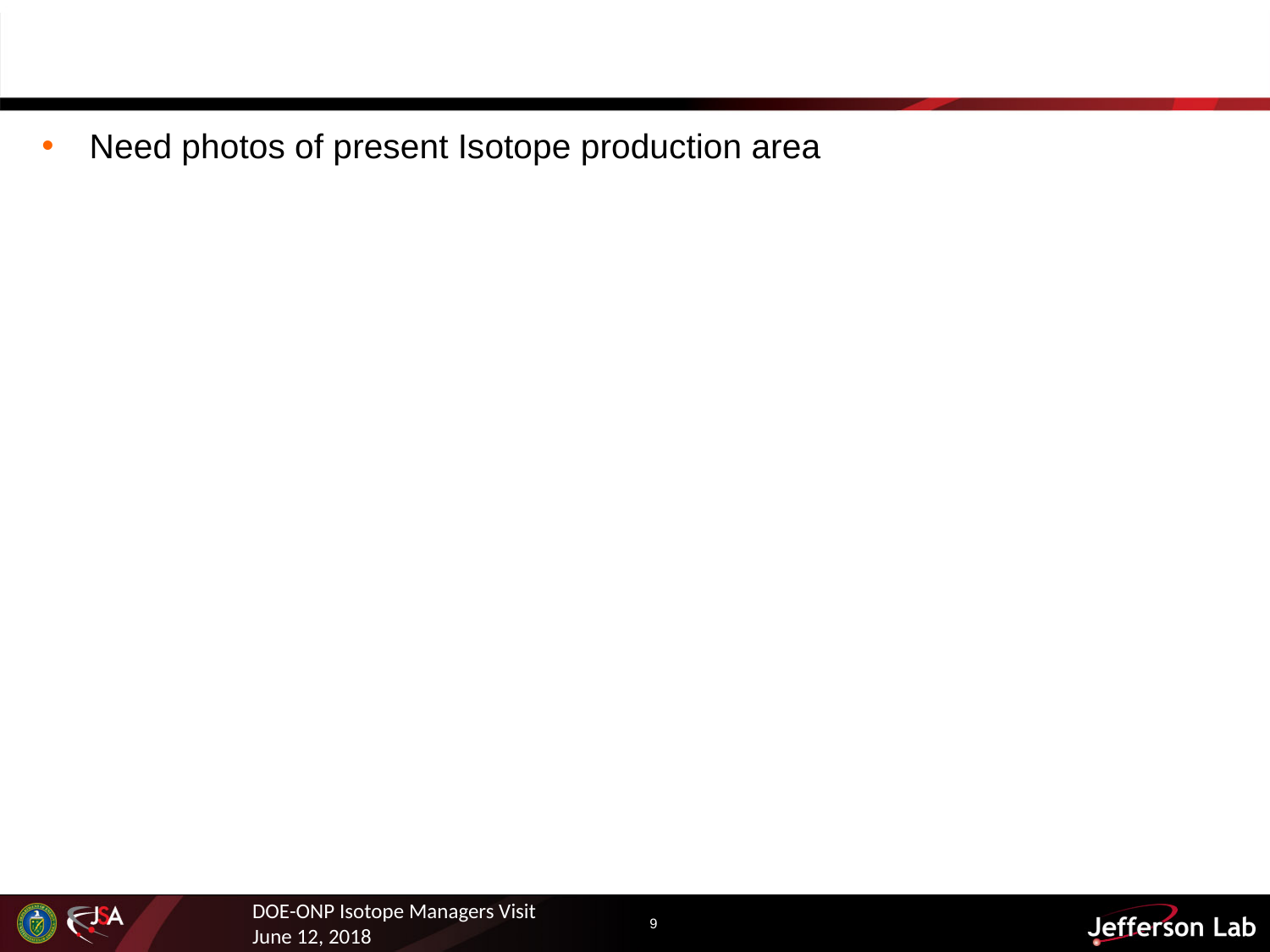

#
Need photos of present Isotope production area
DOE-ONP Isotope Managers Visit June 12, 2018
9